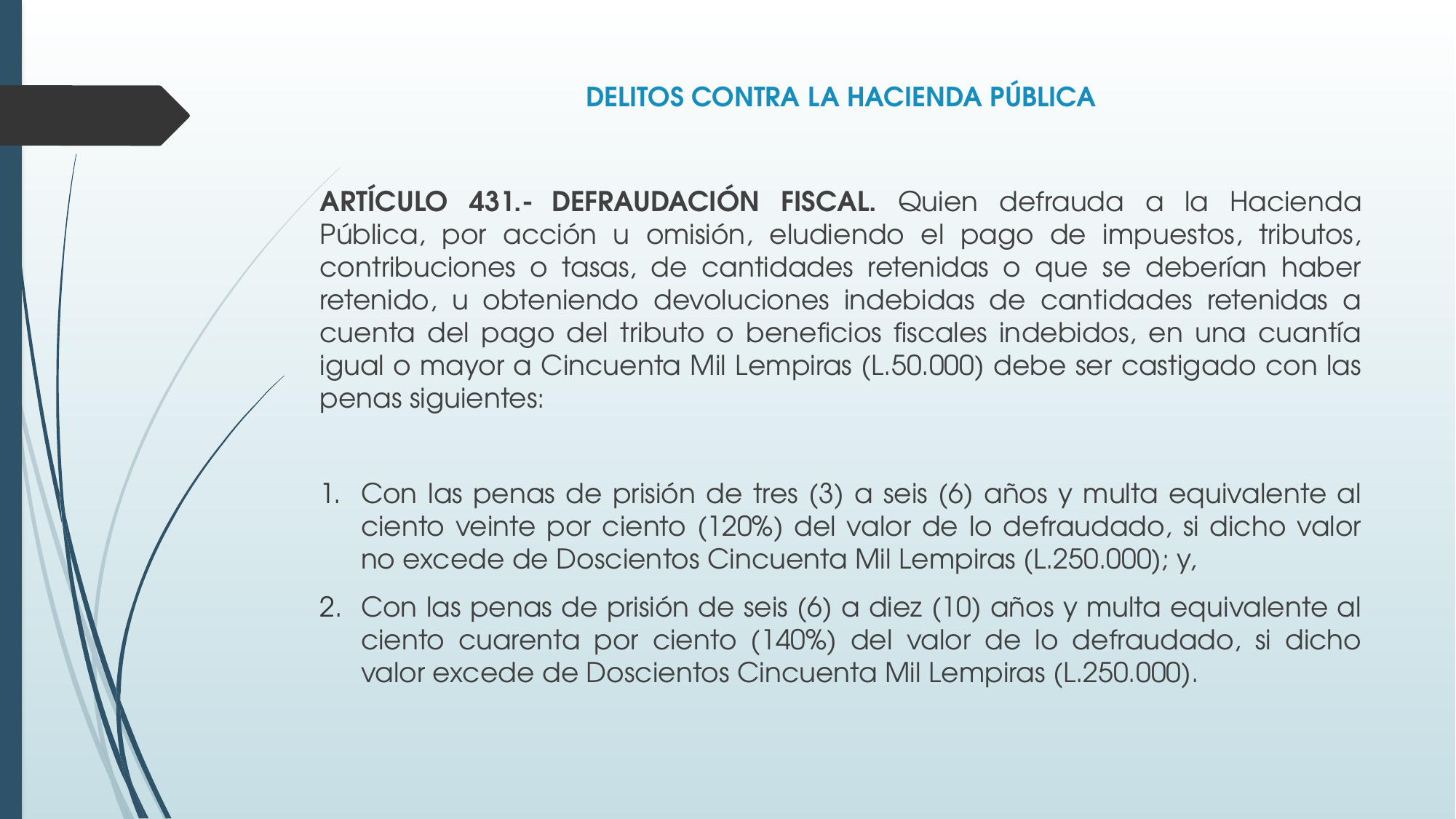

# DELITOS CONTRA LA HACIENDA PÚBLICA
ARTÍCULO 431.-	DEFRAUDACIÓN FISCAL. Quien defrauda a la Hacienda Pública, por acción u omisión, eludiendo el pago de impuestos, tributos, contribuciones o tasas, de cantidades retenidas o que se deberían haber retenido, u obteniendo devoluciones indebidas de cantidades retenidas a cuenta del pago del tributo o beneficios fiscales indebidos, en una cuantía igual o mayor a Cincuenta Mil Lempiras (L.50.000) debe ser castigado con las penas siguientes:

Con las penas de prisión de tres (3) a seis (6) años y multa equivalente al ciento veinte por ciento (120%) del valor de lo defraudado, si dicho valor no excede de Doscientos Cincuenta Mil Lempiras (L.250.000); y,
Con las penas de prisión de seis (6) a diez (10) años y multa equivalente al ciento cuarenta por ciento (140%) del valor de lo defraudado, si dicho valor excede de Doscientos Cincuenta Mil Lempiras (L.250.000).